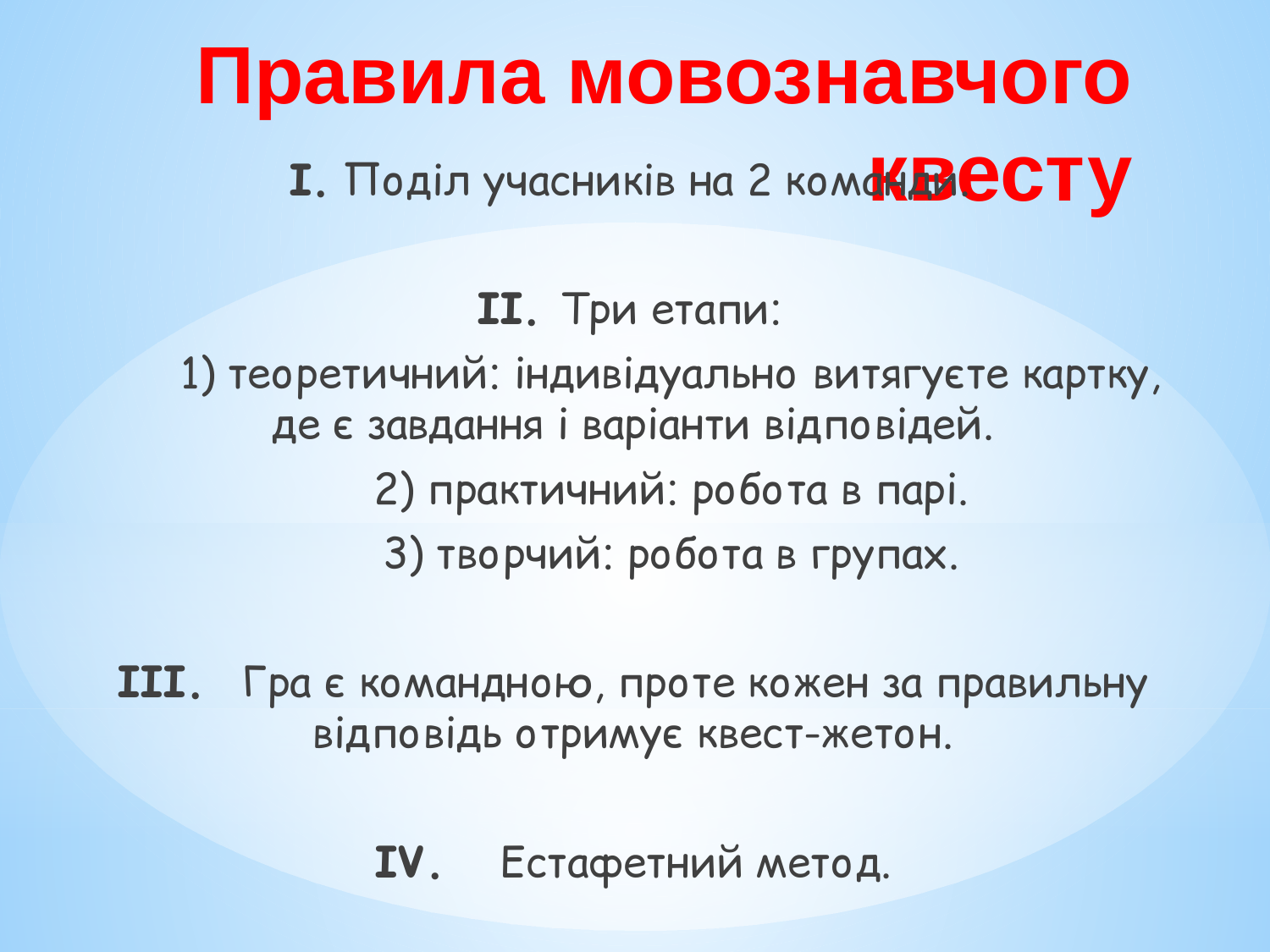

# Правила мовознавчого квесту
І. Поділ учасників на 2 команди.

ІІ. Три етапи:
      1) теоретичний: індивідуально витягуєте картку, де є завдання і варіанти відповідей.
      2) практичний: робота в парі.
      3) творчий: робота в групах.

ІІІ.  Гра є командною, проте кожен за правильну відповідь отримує квест-жетон.

ІV.   Естафетний метод.